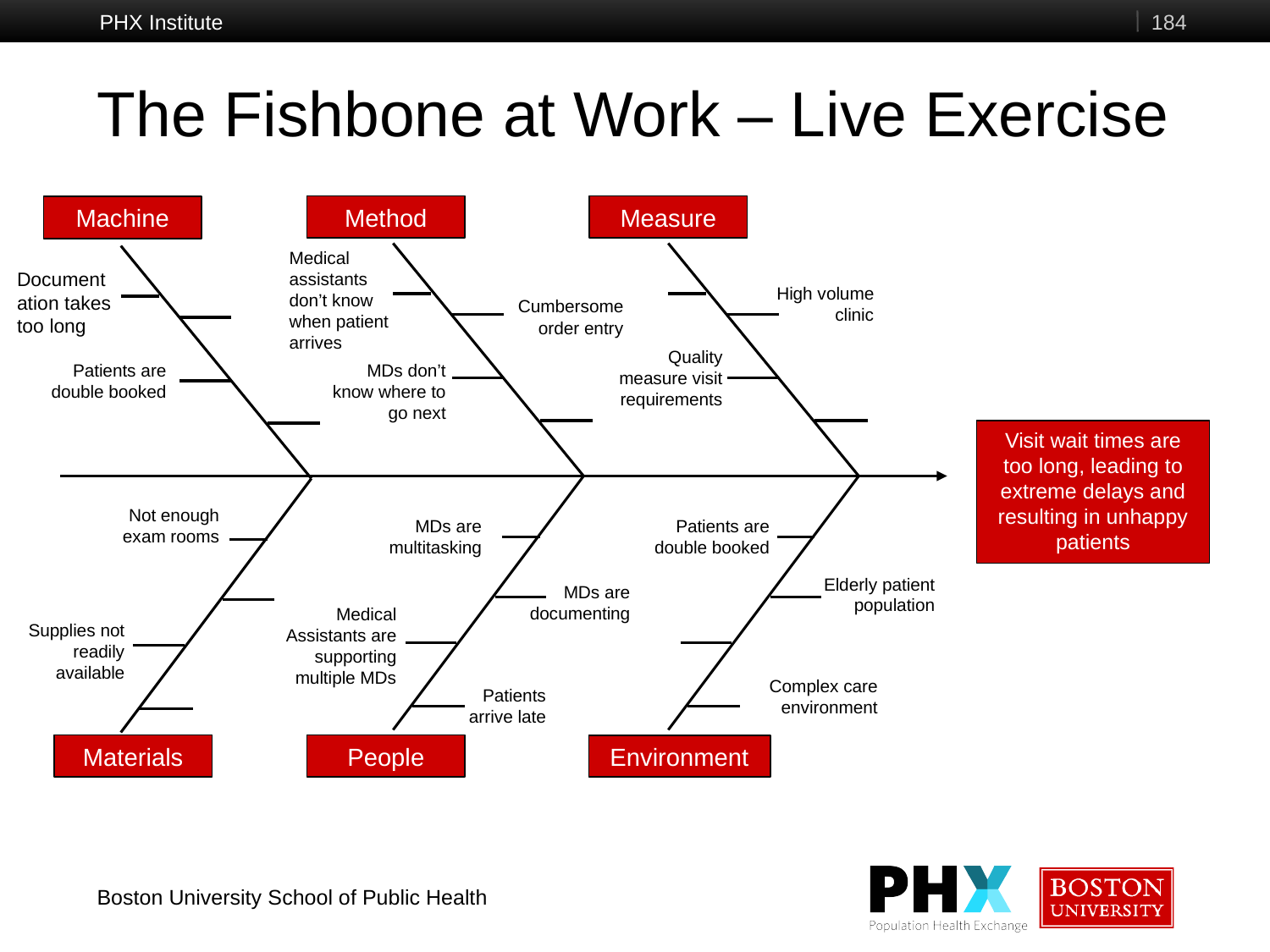

PHX Institute
184
# The Fishbone at Work – Live Exercise
Method
Measure
Machine
Medical assistants don’t know when patient arrives
Documentation takes too long
High volume clinic
Cumbersome order entry
Quality measure visit requirements
Patients are double booked
MDs don’t know where to go next
Visit wait times are too long, leading to extreme delays and resulting in unhappy patients
Not enough exam rooms
Patients are double booked
MDs are multitasking
Elderly patient population
MDs are documenting
Medical Assistants are supporting multiple MDs
Supplies not readily available
Complex care environment
Patients arrive late
Materials
People
Environment